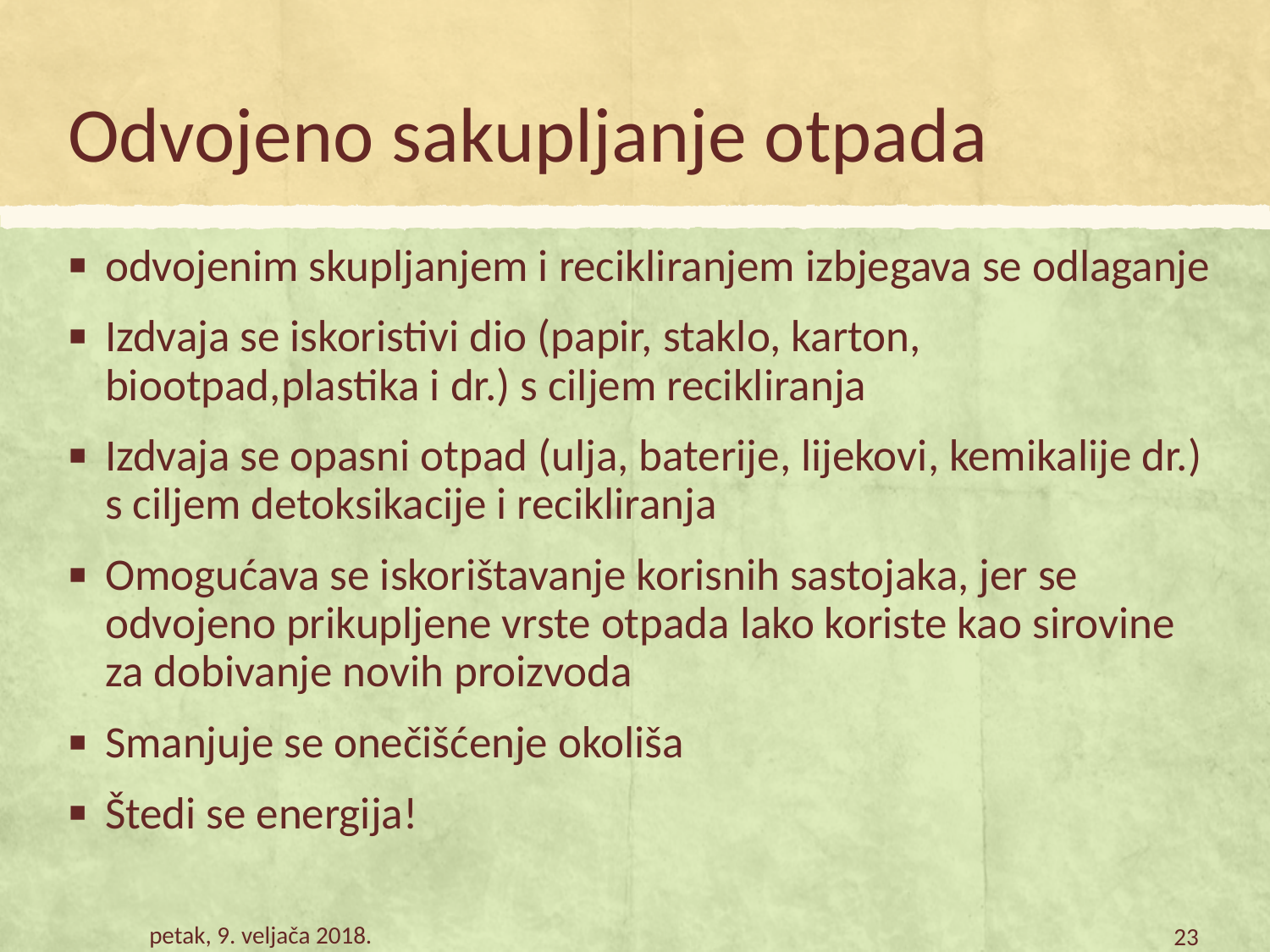

# Odvojeno sakupljanje otpada
odvojenim skupljanjem i recikliranjem izbjegava se odlaganje
Izdvaja se iskoristivi dio (papir, staklo, karton, biootpad,plastika i dr.) s ciljem recikliranja
Izdvaja se opasni otpad (ulja, baterije, lijekovi, kemikalije dr.) s ciljem detoksikacije i recikliranja
Omogućava se iskorištavanje korisnih sastojaka, jer se odvojeno prikupljene vrste otpada lako koriste kao sirovine za dobivanje novih proizvoda
Smanjuje se onečišćenje okoliša
Štedi se energija!

petak, 9. veljača 2018.
23